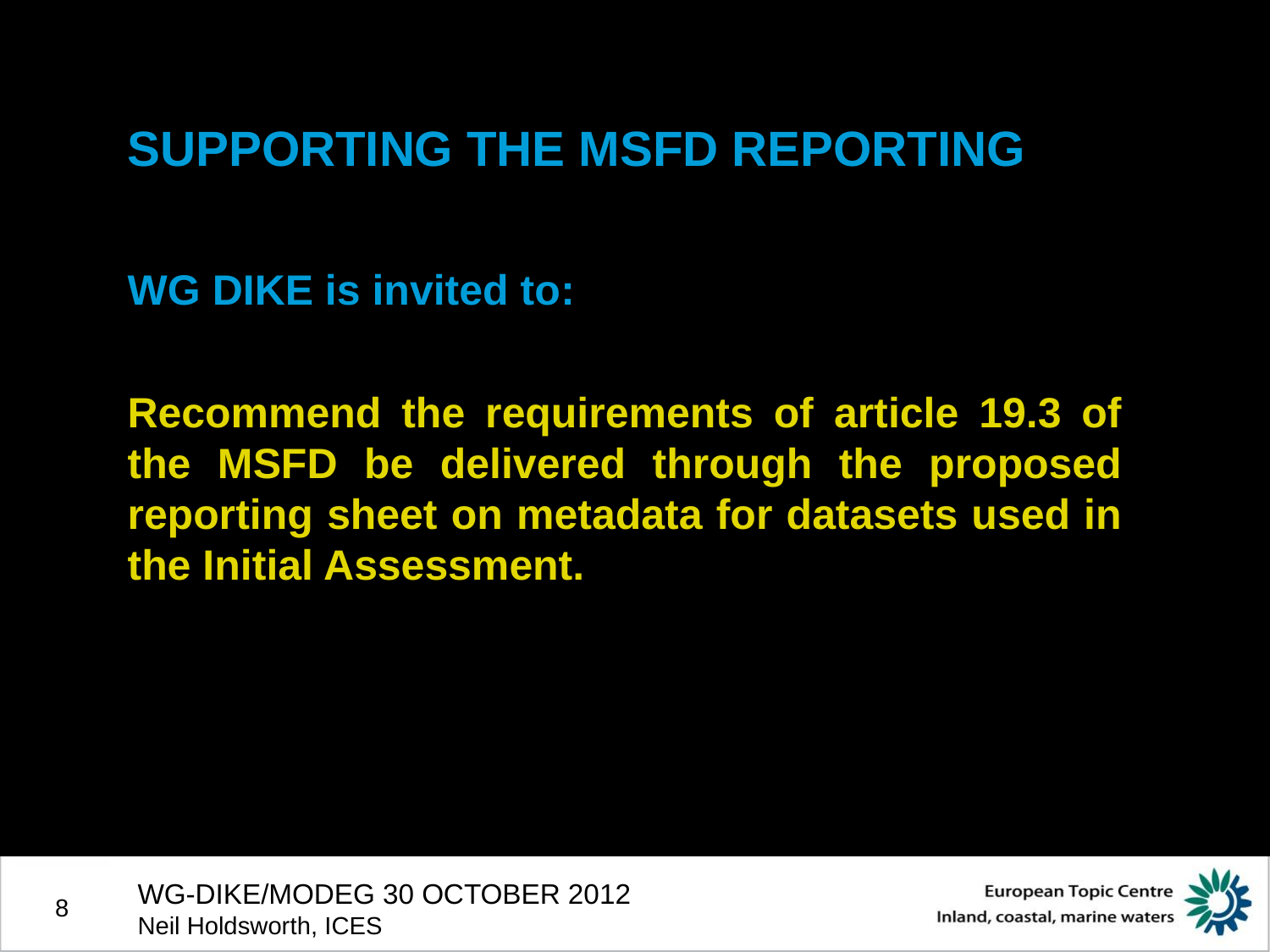

# SUPPORTING THE MSFD REPORTING
WG DIKE is invited to:

Recommend the requirements of article 19.3 of the MSFD be delivered through the proposed reporting sheet on metadata for datasets used in the Initial Assessment.
WG-DIKE/MODEG 30 OCTOBER 2012
Neil Holdsworth, ICES